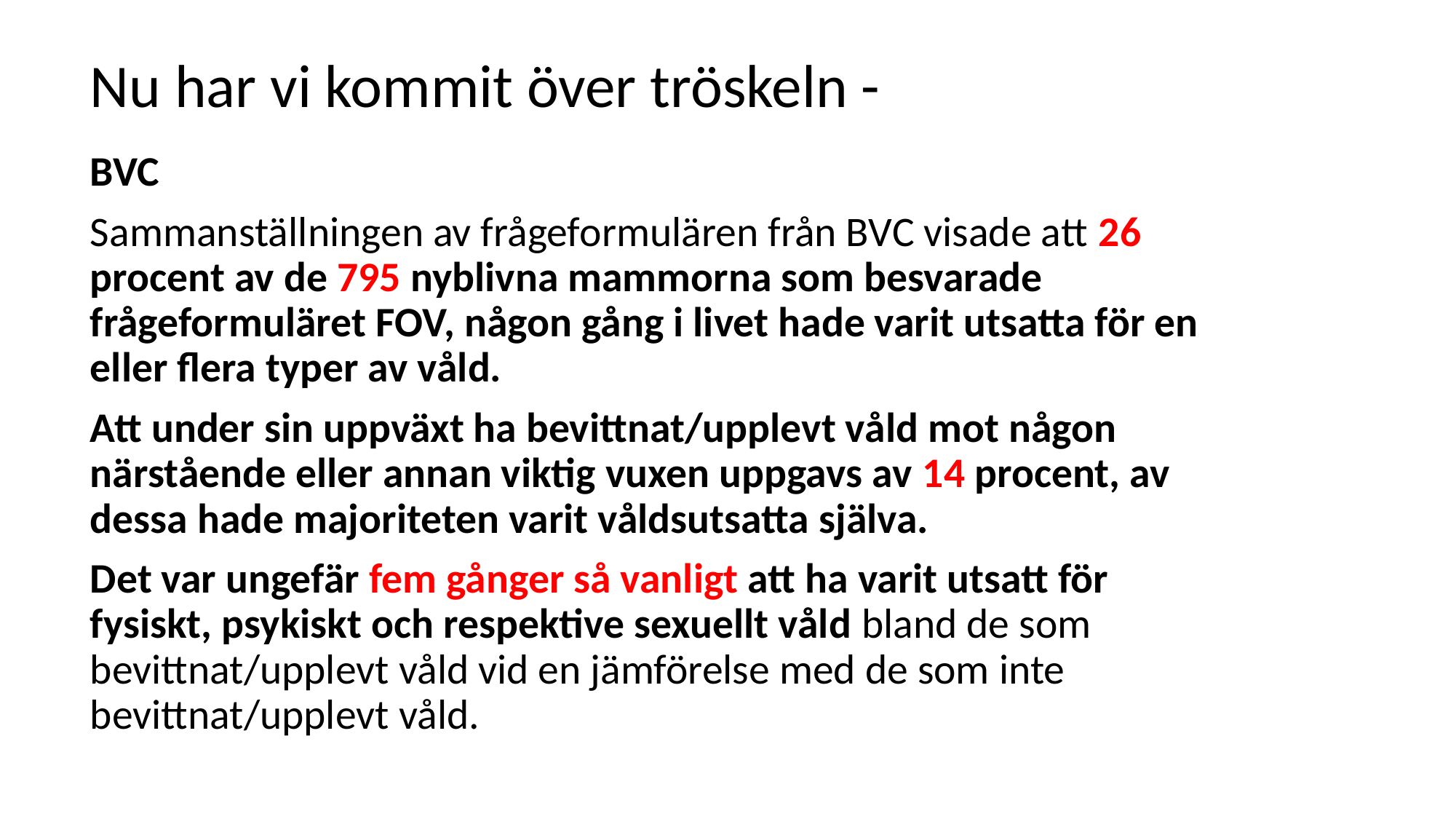

# Nu har vi kommit över tröskeln -
BVC
Sammanställningen av frågeformulären från BVC visade att 26 procent av de 795 nyblivna mammorna som besvarade frågeformuläret FOV, någon gång i livet hade varit utsatta för en eller flera typer av våld.
Att under sin uppväxt ha bevittnat/upplevt våld mot någon närstående eller annan viktig vuxen uppgavs av 14 procent, av dessa hade majoriteten varit våldsutsatta själva.
Det var ungefär fem gånger så vanligt att ha varit utsatt för fysiskt, psykiskt och respektive sexuellt våld bland de som bevittnat/upplevt våld vid en jämförelse med de som inte bevittnat/upplevt våld.